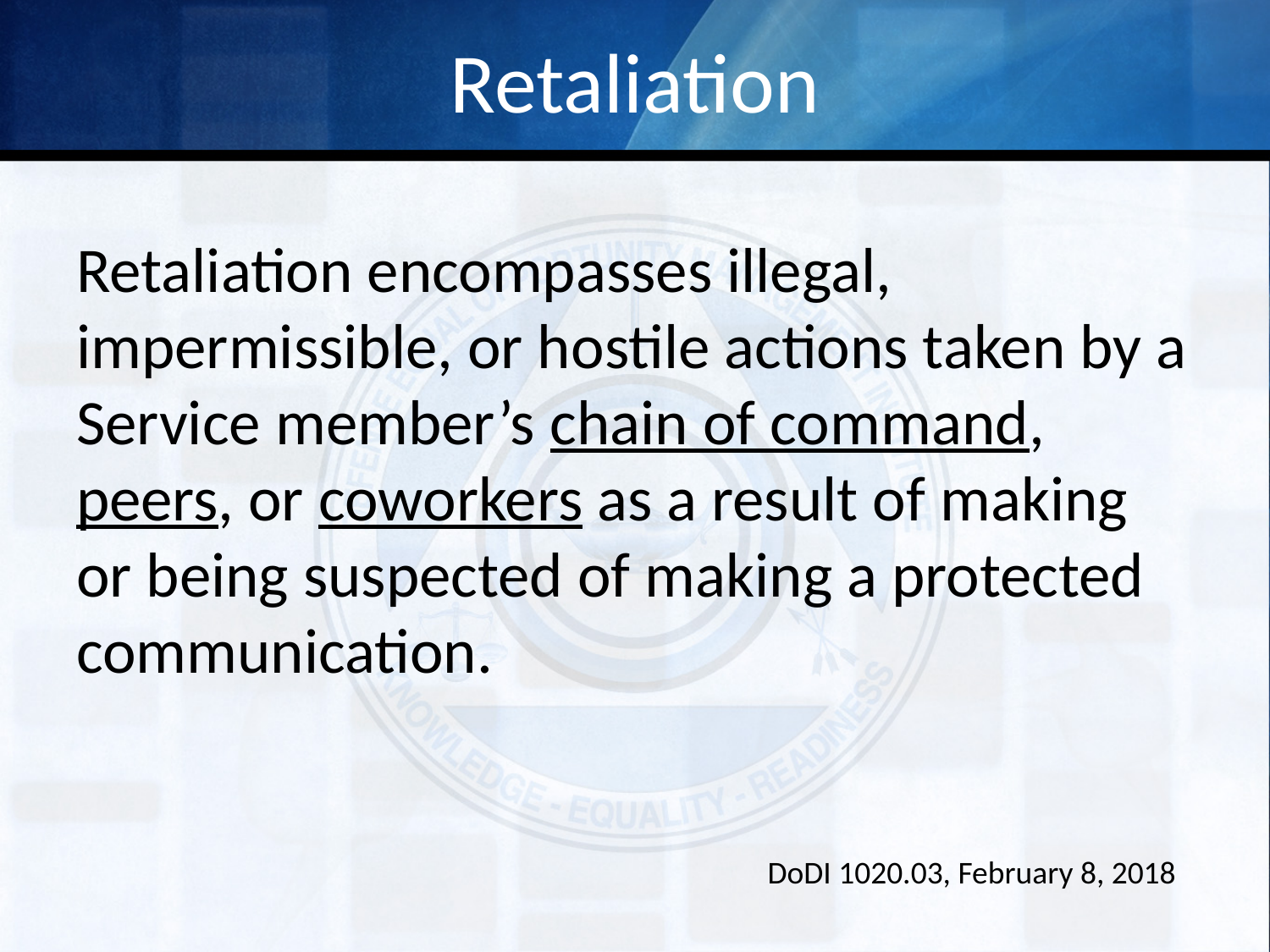

# Retaliation
Retaliation encompasses illegal, impermissible, or hostile actions taken by a Service member’s chain of command, peers, or coworkers as a result of making or being suspected of making a protected communication.

DoDI 1020.03, February 8, 2018